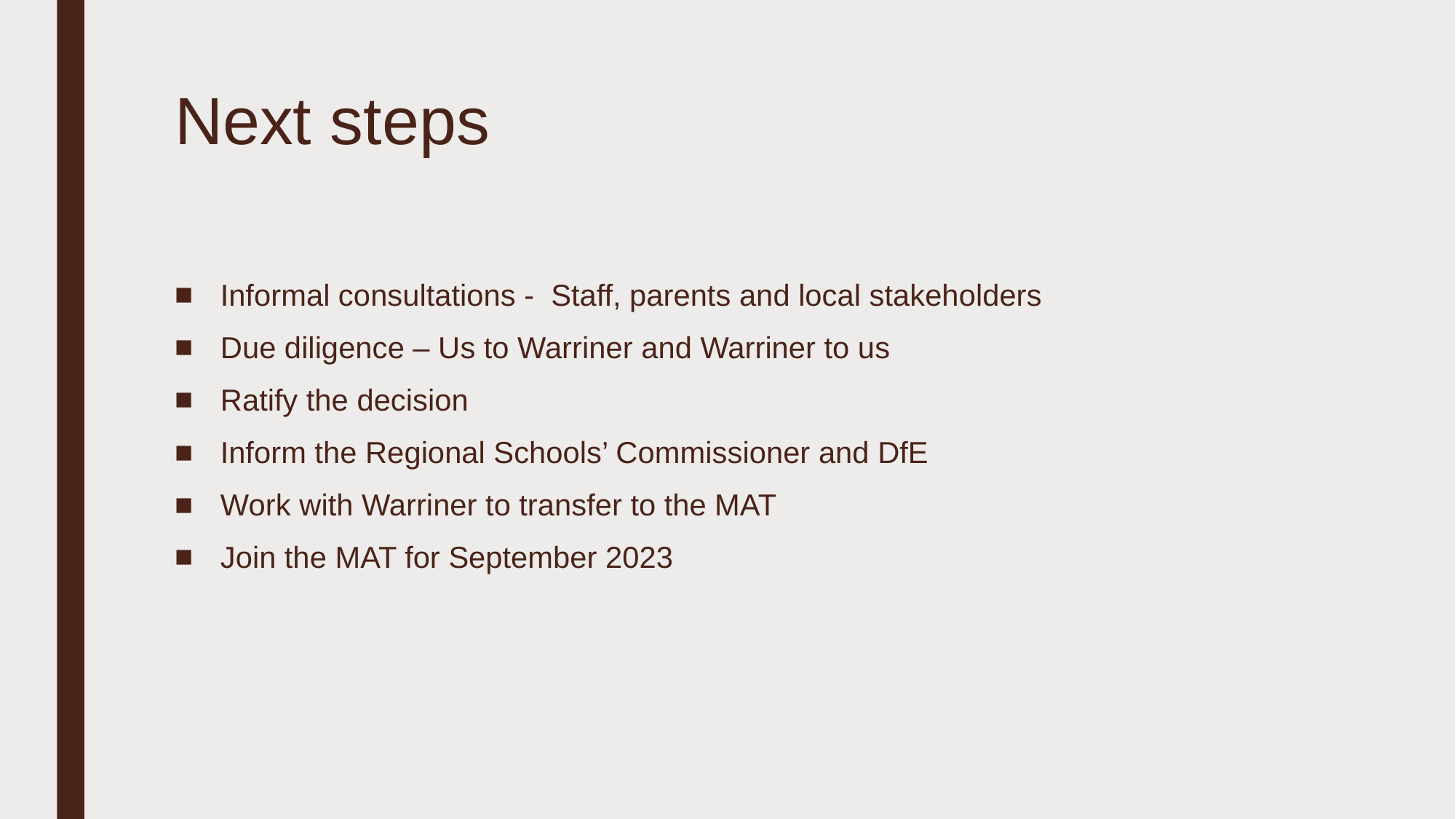

# Next steps
Informal consultations -  Staff, parents and local stakeholders
Due diligence – Us to Warriner and Warriner to us
Ratify the decision
Inform the Regional Schools’ Commissioner and DfE
Work with Warriner to transfer to the MAT
Join the MAT for September 2023